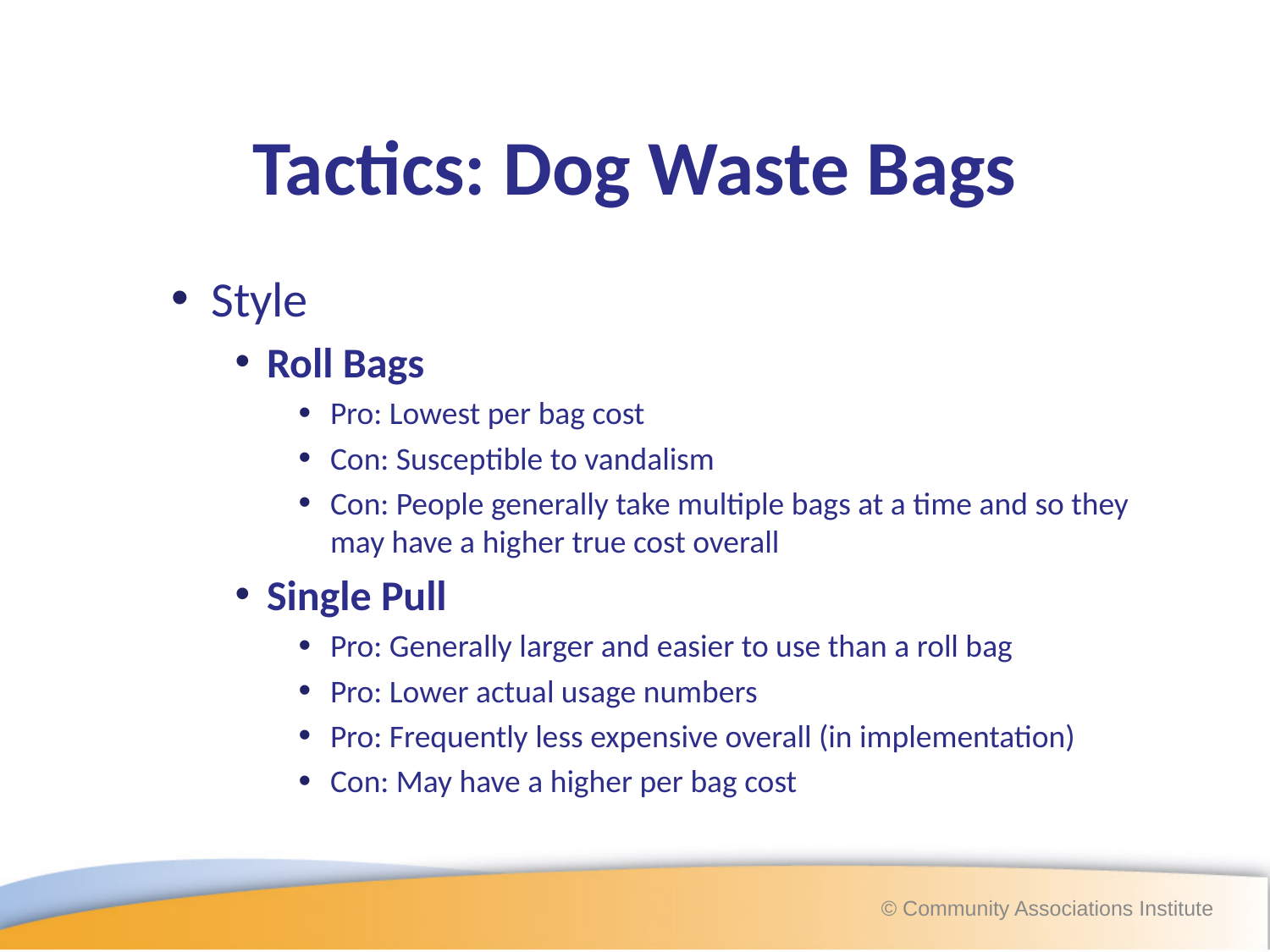

# Tactics: Dog Waste Bags
Style
Roll Bags
Pro: Lowest per bag cost
Con: Susceptible to vandalism
Con: People generally take multiple bags at a time and so they may have a higher true cost overall
Single Pull
Pro: Generally larger and easier to use than a roll bag
Pro: Lower actual usage numbers
Pro: Frequently less expensive overall (in implementation)
Con: May have a higher per bag cost

© Community Associations Institute